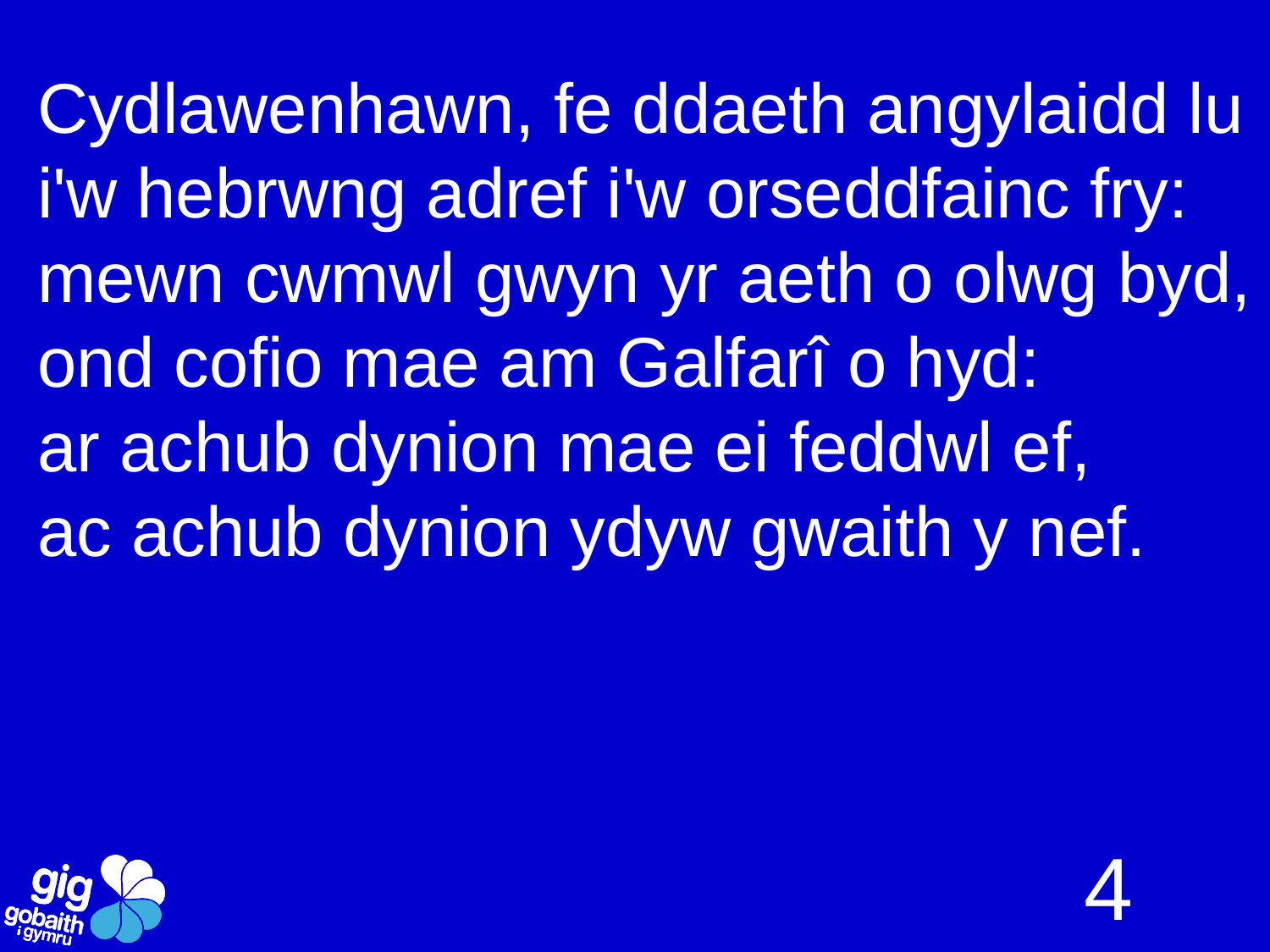

Cydlawenhawn, fe ddaeth angylaidd lu
i'w hebrwng adref i'w orseddfainc fry:
mewn cwmwl gwyn yr aeth o olwg byd,
ond cofio mae am Galfarî o hyd:
ar achub dynion mae ei feddwl ef,
ac achub dynion ydyw gwaith y nef.
4